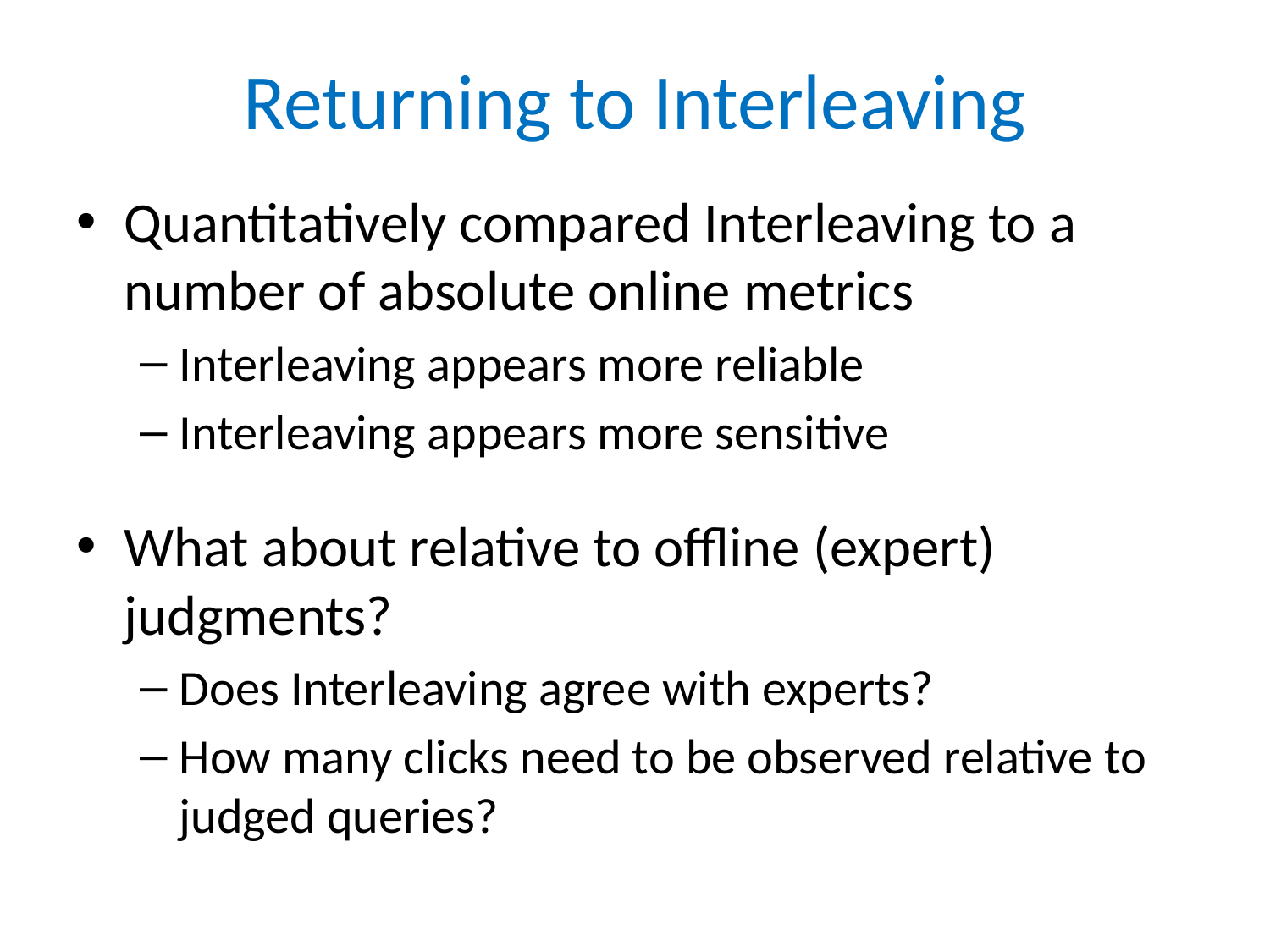

# Returning to Interleaving
Quantitatively compared Interleaving to a number of absolute online metrics
Interleaving appears more reliable
Interleaving appears more sensitive

What about relative to offline (expert) judgments?
Does Interleaving agree with experts?
How many clicks need to be observed relative to judged queries?